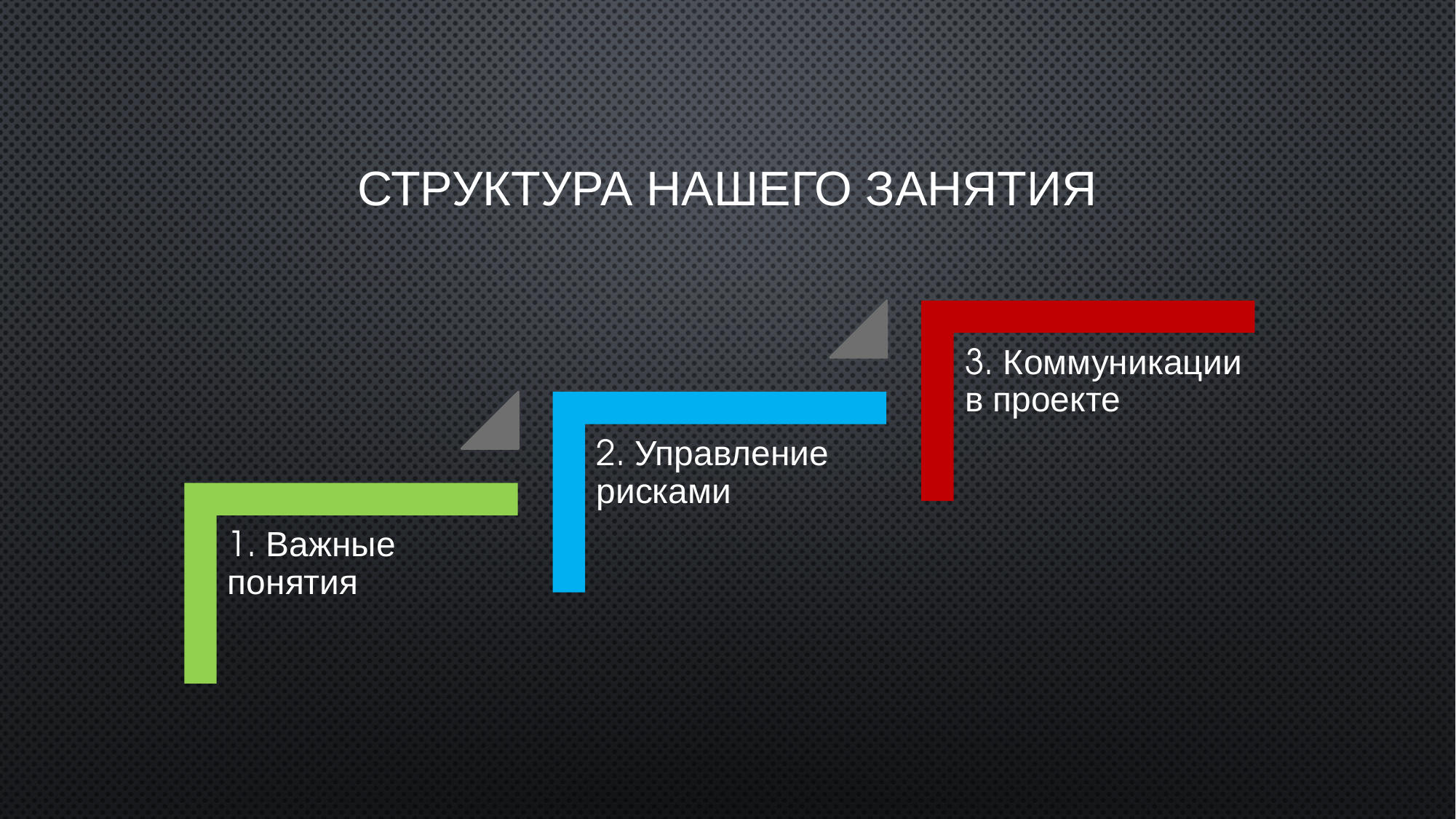

# Структура нашего занятия
1. Важные понятия
2. Управление рисками
3. Коммуникации в проекте